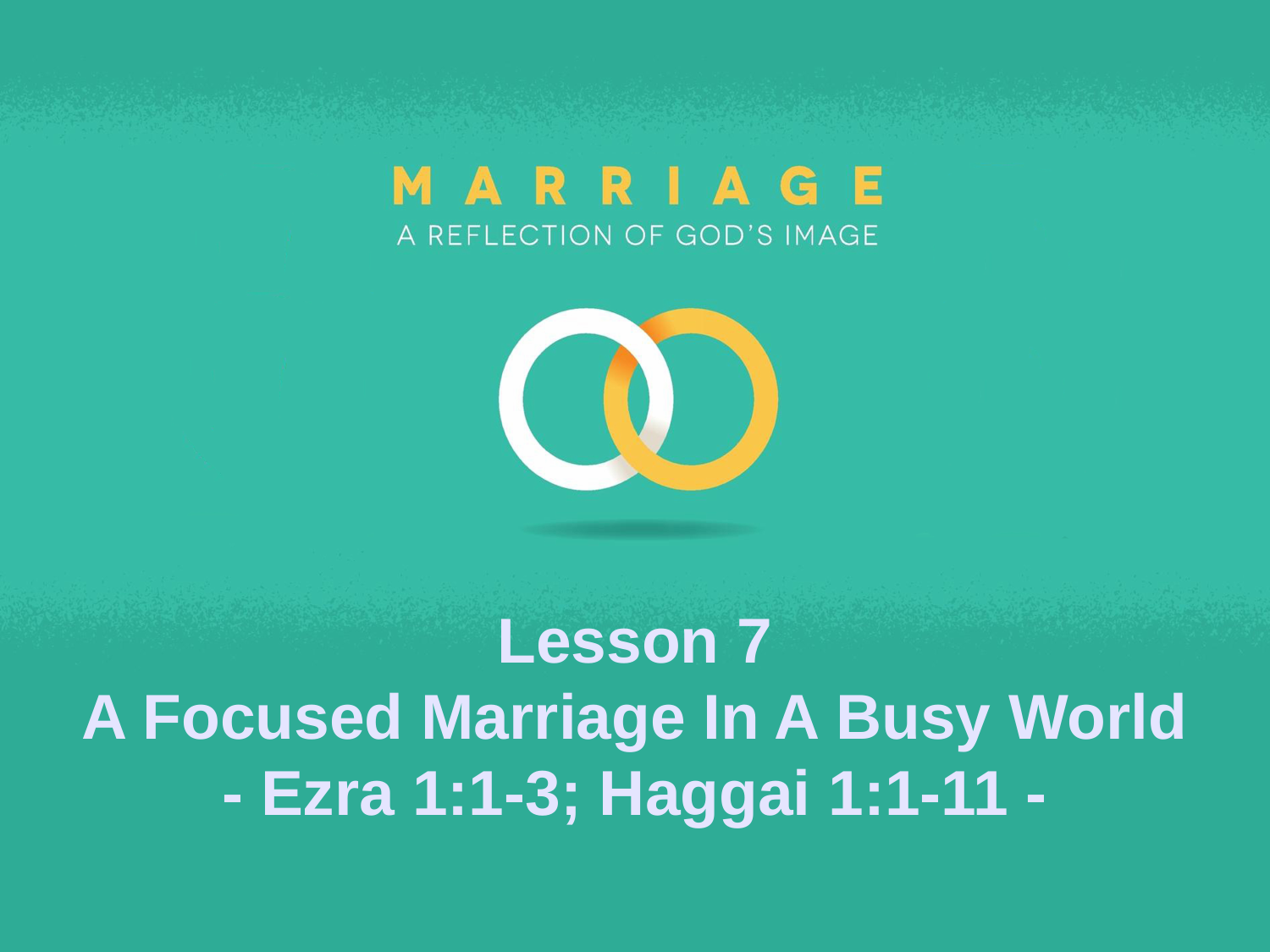

Lesson 7
A Focused Marriage In A Busy World
- Ezra 1:1-3; Haggai 1:1-11 -